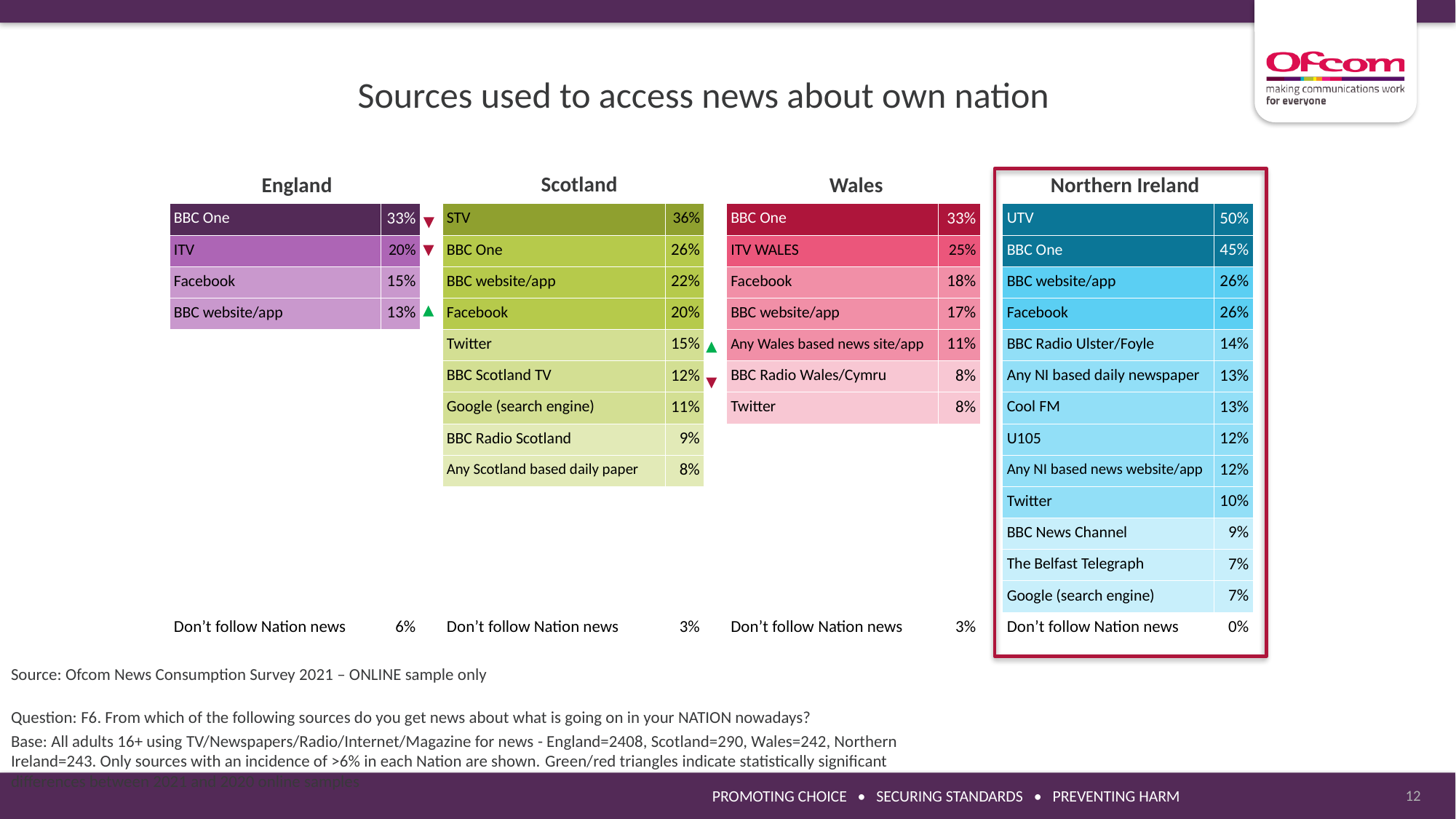

Sources used to access news about own nation
Scotland
England
Northern Ireland
Wales

| BBC One | 33% |  | STV | 36% |  | BBC One | 33% |  | UTV | 50% |
| --- | --- | --- | --- | --- | --- | --- | --- | --- | --- | --- |
| ITV | 20% |  | BBC One | 26% |  | ITV WALES | 25% |  | BBC One | 45% |
| Facebook | 15% |  | BBC website/app | 22% |  | Facebook | 18% |  | BBC website/app | 26% |
| BBC website/app | 13% |  | Facebook | 20% |  | BBC website/app | 17% |  | Facebook | 26% |
|  |  |  | Twitter | 15% |  | Any Wales based news site/app | 11% |  | BBC Radio Ulster/Foyle | 14% |
|  |  |  | BBC Scotland TV | 12% |  | BBC Radio Wales/Cymru | 8% |  | Any NI based daily newspaper | 13% |
|  |  |  | Google (search engine) | 11% |  | Twitter | 8% |  | Cool FM | 13% |
|  |  |  | BBC Radio Scotland | 9% |  |  |  |  | U105 | 12% |
|  |  |  | Any Scotland based daily paper | 8% |  |  |  |  | Any NI based news website/app | 12% |
|  |  |  |  |  |  |  |  |  | Twitter | 10% |
|  |  |  |  |  |  |  |  |  | BBC News Channel | 9% |
|  |  |  |  |  |  |  |  |  | The Belfast Telegraph | 7% |
|  |  |  |  |  |  |  |  |  | Google (search engine) | 7% |
| Don’t follow Nation news | 6% |  | Don’t follow Nation news | 3% |  | Don’t follow Nation news | 3% |  | Don’t follow Nation news | 0% |

Source: Ofcom News Consumption Survey 2021 – ONLINE sample only
Question: F6. From which of the following sources do you get news about what is going on in your NATION nowadays?
Base: All adults 16+ using TV/Newspapers/Radio/Internet/Magazine for news - England=2408, Scotland=290, Wales=242, Northern Ireland=243. Only sources with an incidence of >6% in each Nation are shown. Green/red triangles indicate statistically significant differences between 2021 and 2020 online samples